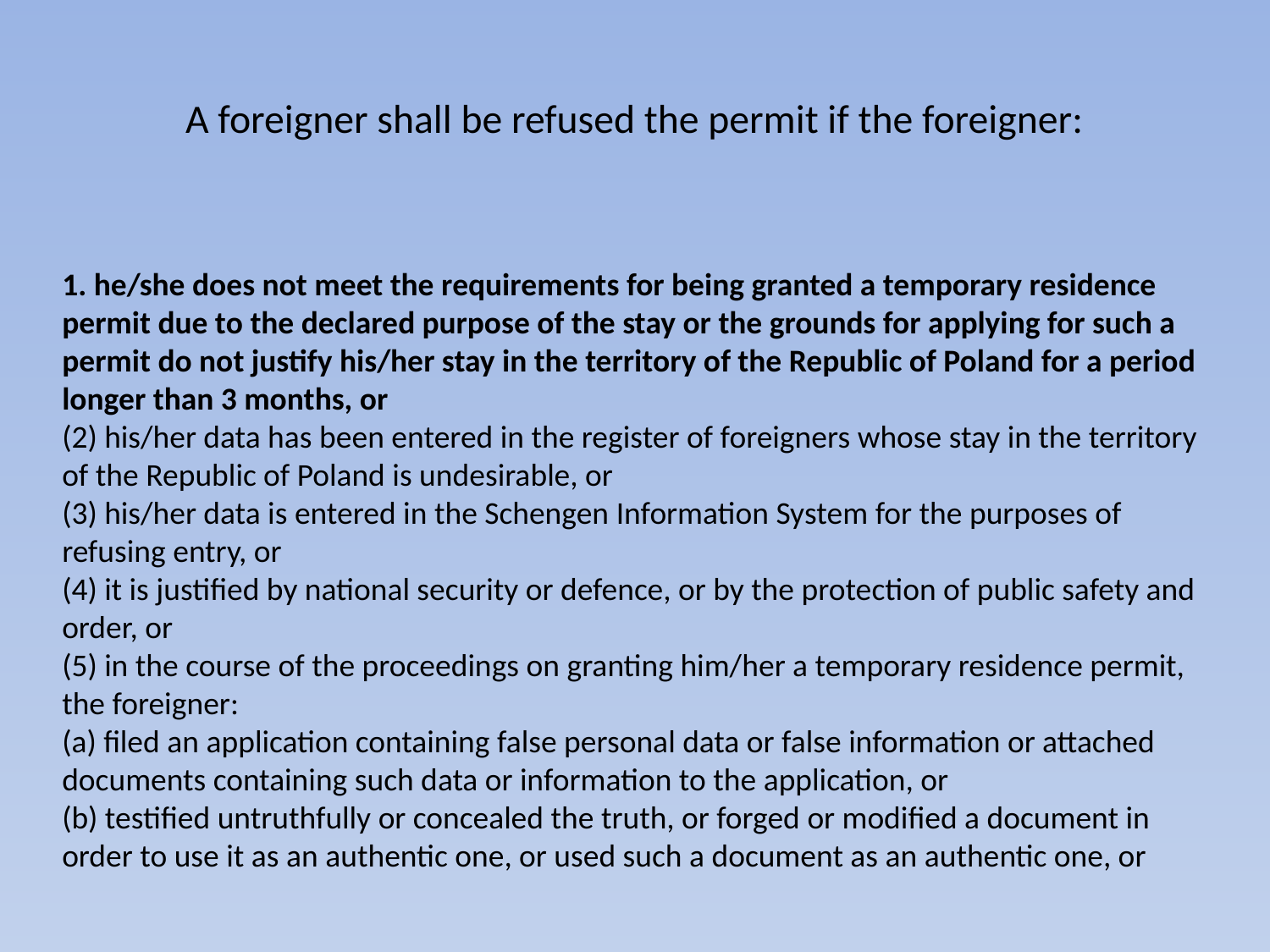

# A foreigner shall be refused the permit if the foreigner:
1. he/she does not meet the requirements for being granted a temporary residence permit due to the declared purpose of the stay or the grounds for applying for such a permit do not justify his/her stay in the territory of the Republic of Poland for a period longer than 3 months, or
(2) his/her data has been entered in the register of foreigners whose stay in the territory of the Republic of Poland is undesirable, or
(3) his/her data is entered in the Schengen Information System for the purposes of refusing entry, or
(4) it is justified by national security or defence, or by the protection of public safety and order, or
(5) in the course of the proceedings on granting him/her a temporary residence permit, the foreigner:
(a) filed an application containing false personal data or false information or attached documents containing such data or information to the application, or
(b) testified untruthfully or concealed the truth, or forged or modified a document in order to use it as an authentic one, or used such a document as an authentic one, or